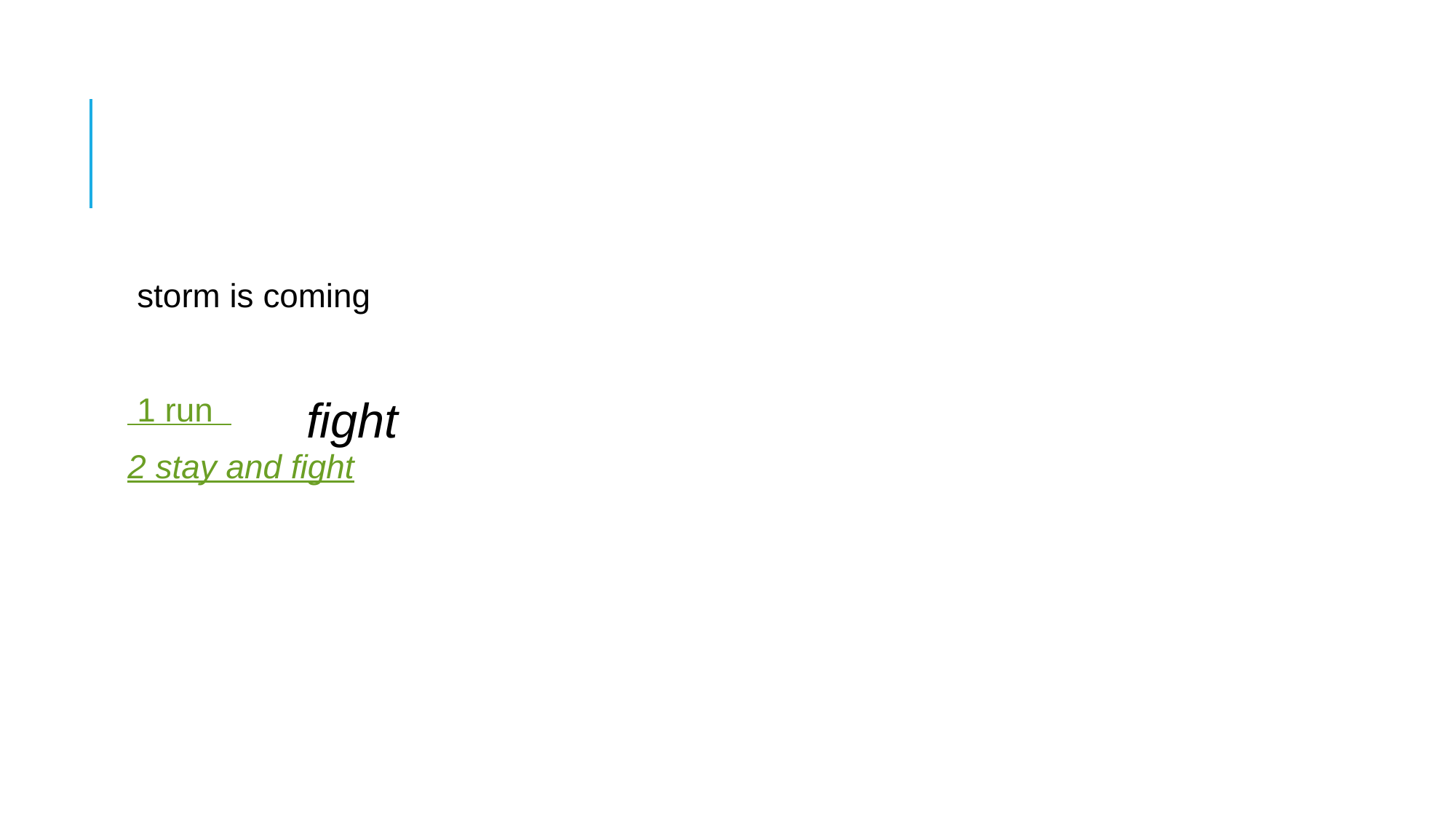

#
 storm is coming

 1 run
2 stay and fight
fight